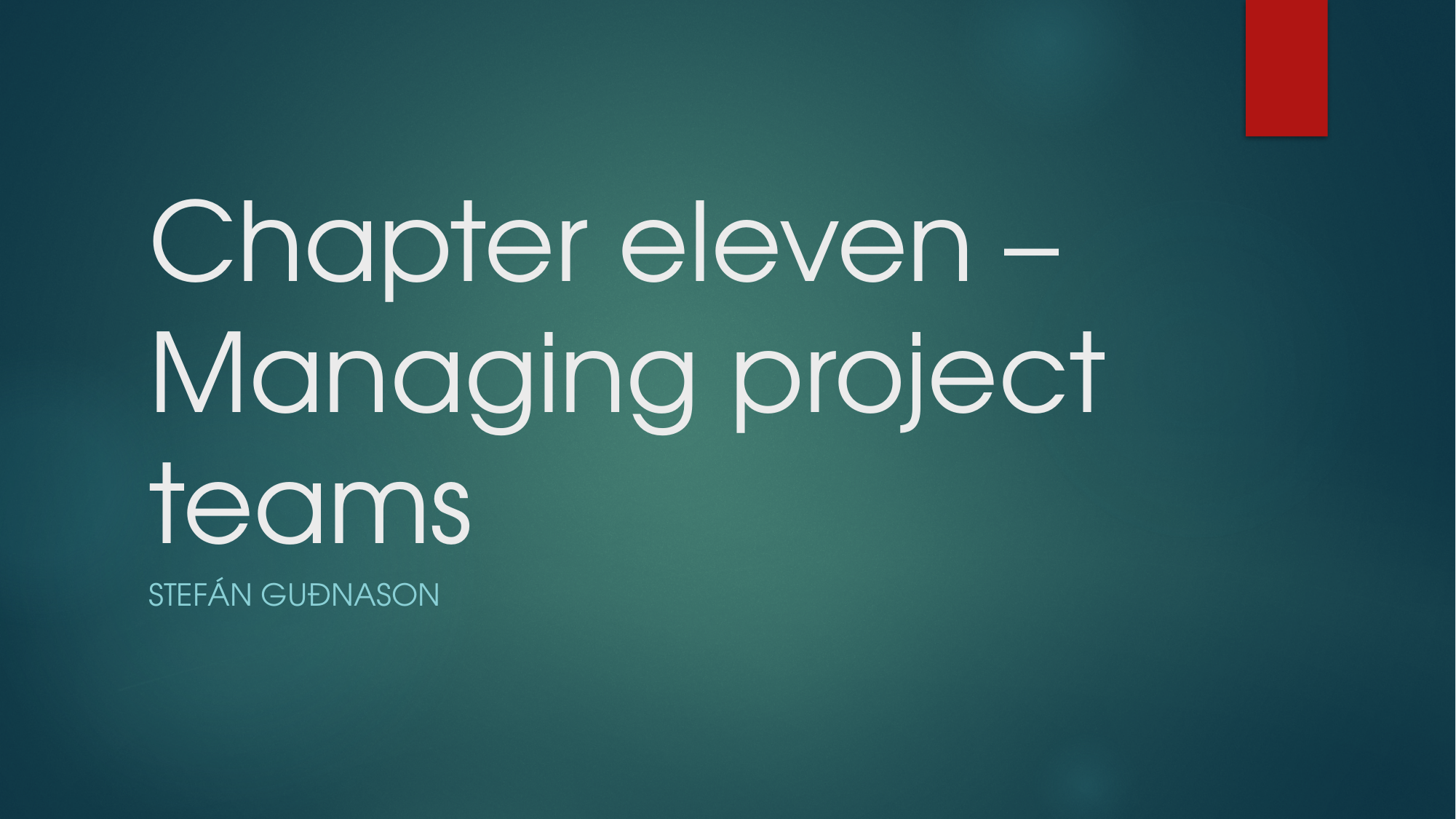

# Chapter eleven – Managing project teams
Stefán Guðnason